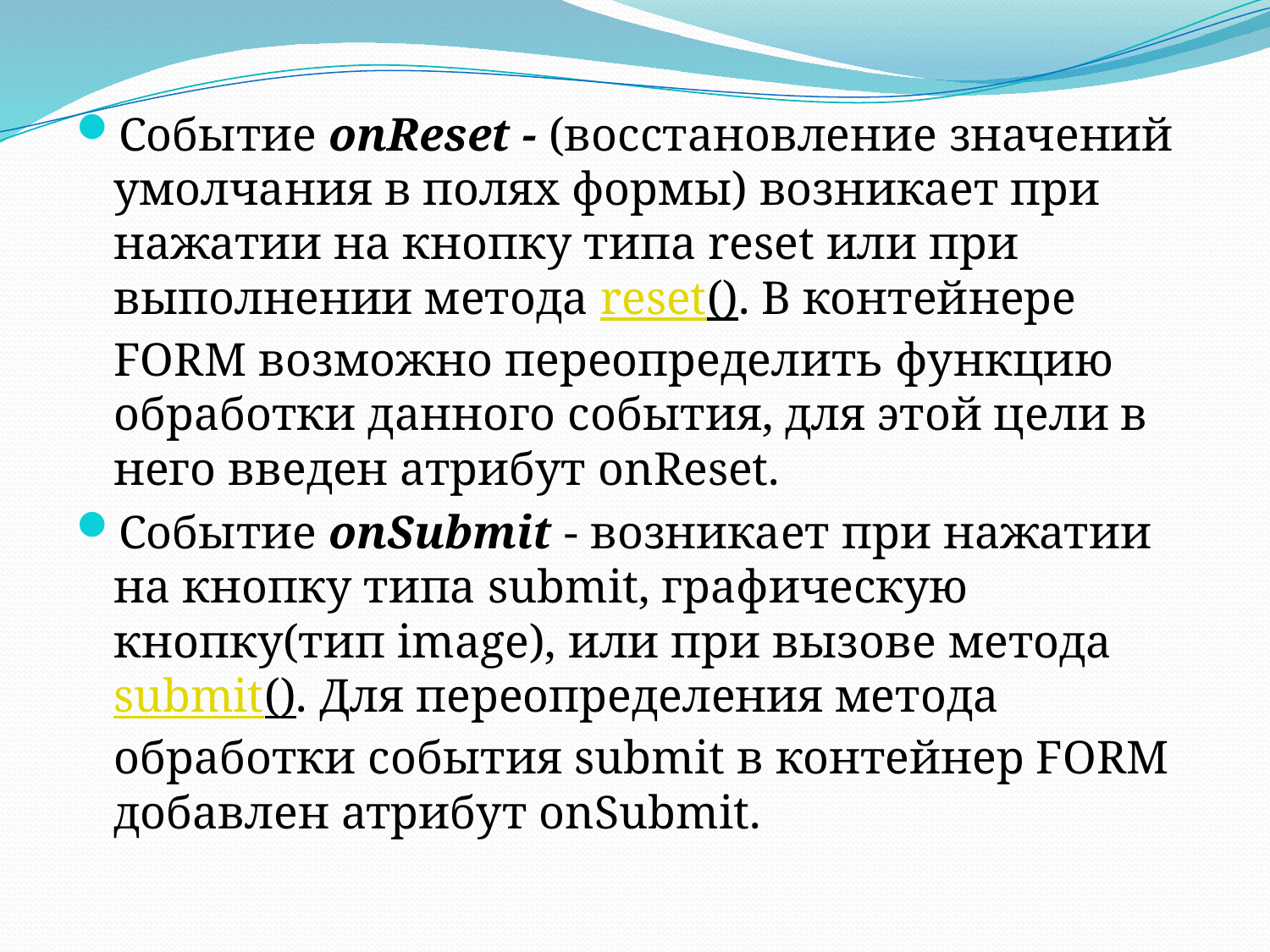

Событие onReset - (восстановление значений умолчания в полях формы) возникает при нажатии на кнопку типа reset или при выполнении метода reset(). В контейнере FORM возможно переопределить функцию обработки данного события, для этой цели в него введен атрибут onReset.
Событие onSubmit - возникает при нажатии на кнопку типа submit, графическую кнопку(тип image), или при вызове метода submit(). Для переопределения метода обработки события submit в контейнер FORM добавлен атрибут onSubmit.